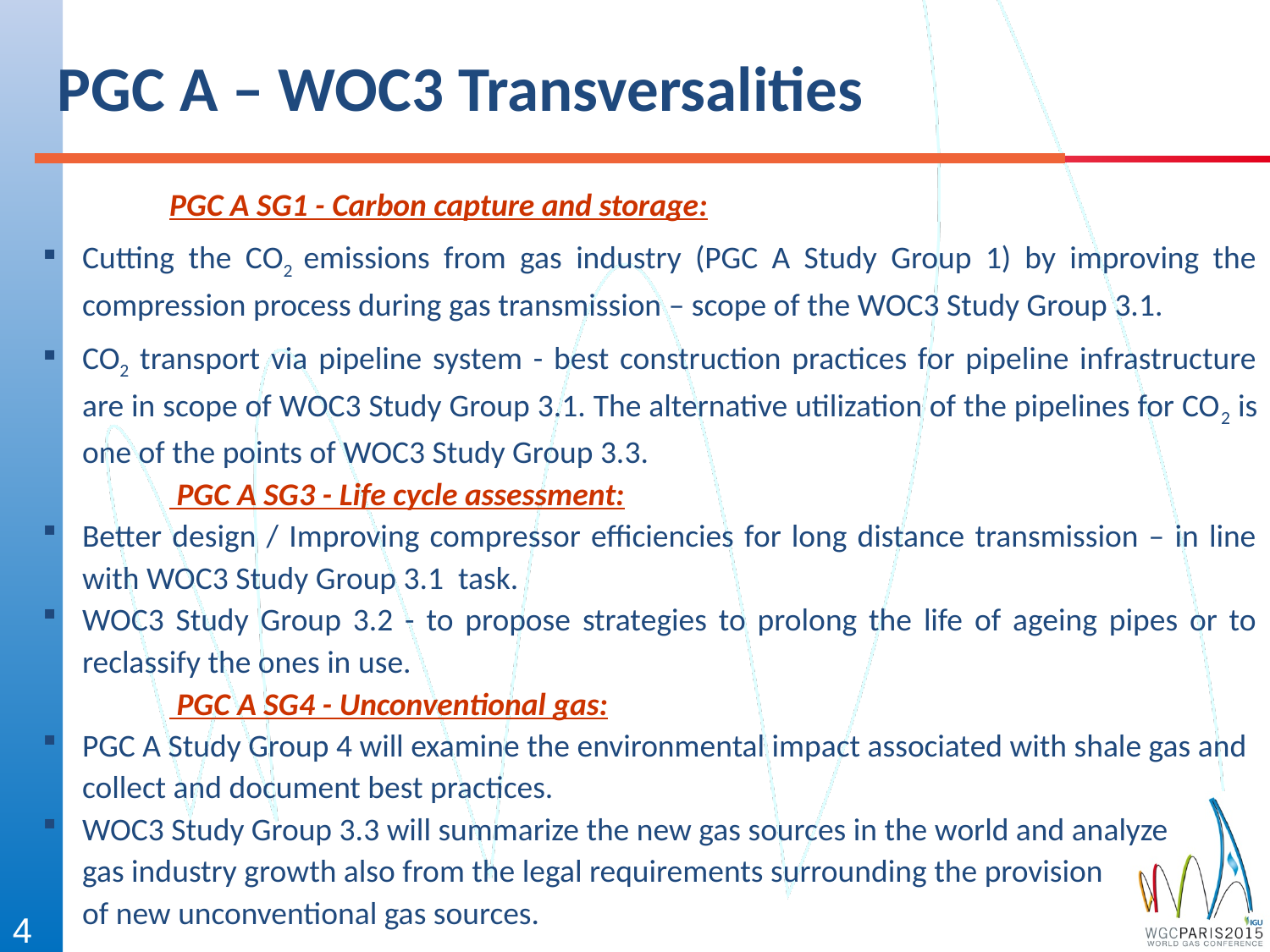

PGC A – WOC3 Transversalities

	PGC A SG1 - Carbon capture and storage:
Cutting the CO2 emissions from gas industry (PGC A Study Group 1) by improving the compression process during gas transmission – scope of the WOC3 Study Group 3.1.
CO2 transport via pipeline system - best construction practices for pipeline infrastructure are in scope of WOC3 Study Group 3.1. The alternative utilization of the pipelines for CO2 is one of the points of WOC3 Study Group 3.3.
	 PGC A SG3 - Life cycle assessment:
Better design / Improving compressor efficiencies for long distance transmission – in line with WOC3 Study Group 3.1  task.
WOC3 Study Group 3.2 - to propose strategies to prolong the life of ageing pipes or to reclassify the ones in use.
	 PGC A SG4 - Unconventional gas:
PGC A Study Group 4 will examine the environmental impact associated with shale gas and collect and document best practices.
WOC3 Study Group 3.3 will summarize the new gas sources in the world and analyze         gas industry growth also from the legal requirements surrounding the provision                  of new unconventional gas sources.
4